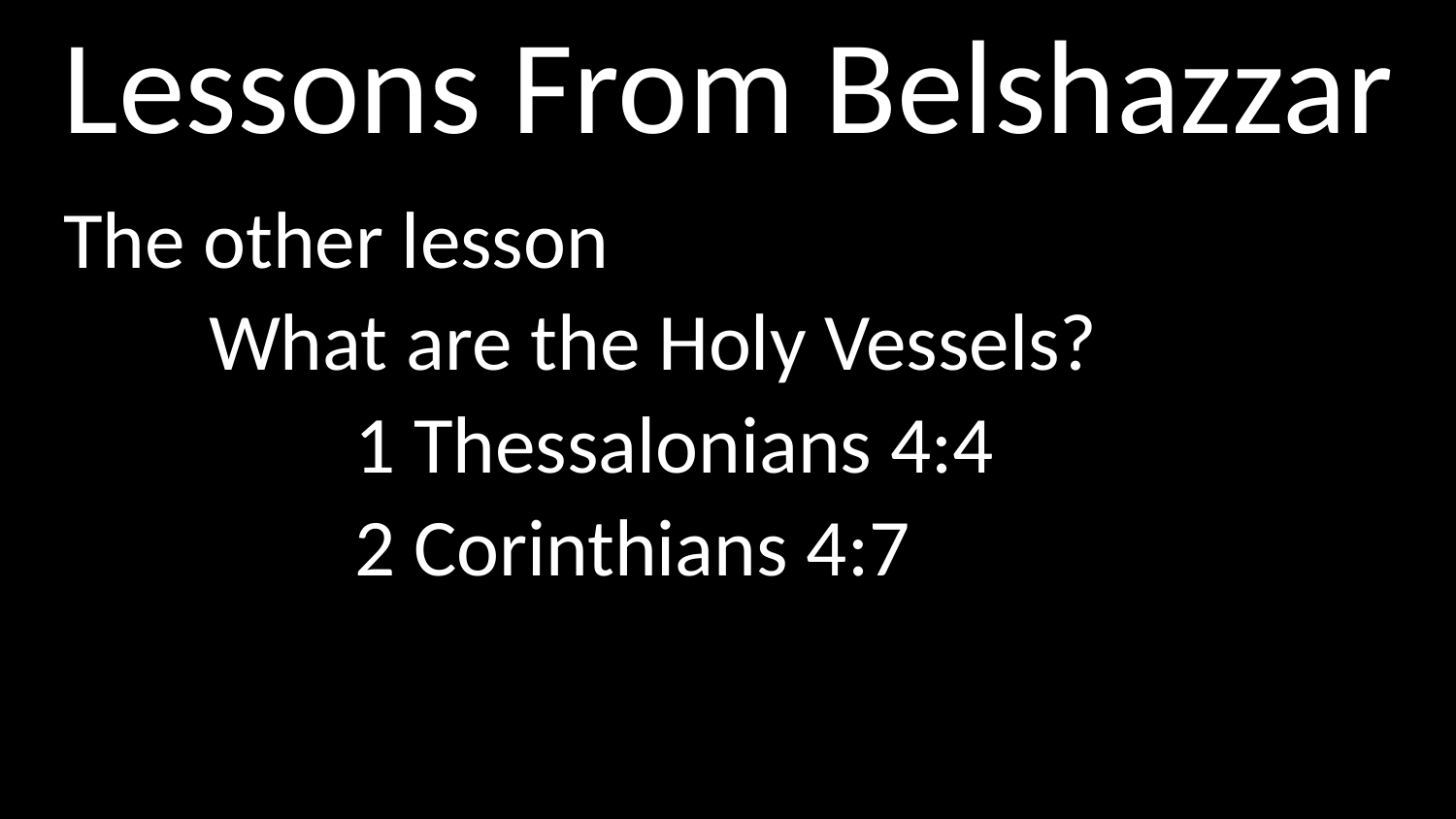

# Lessons From Belshazzar
The other lesson
	What are the Holy Vessels?
		1 Thessalonians 4:4
		2 Corinthians 4:7